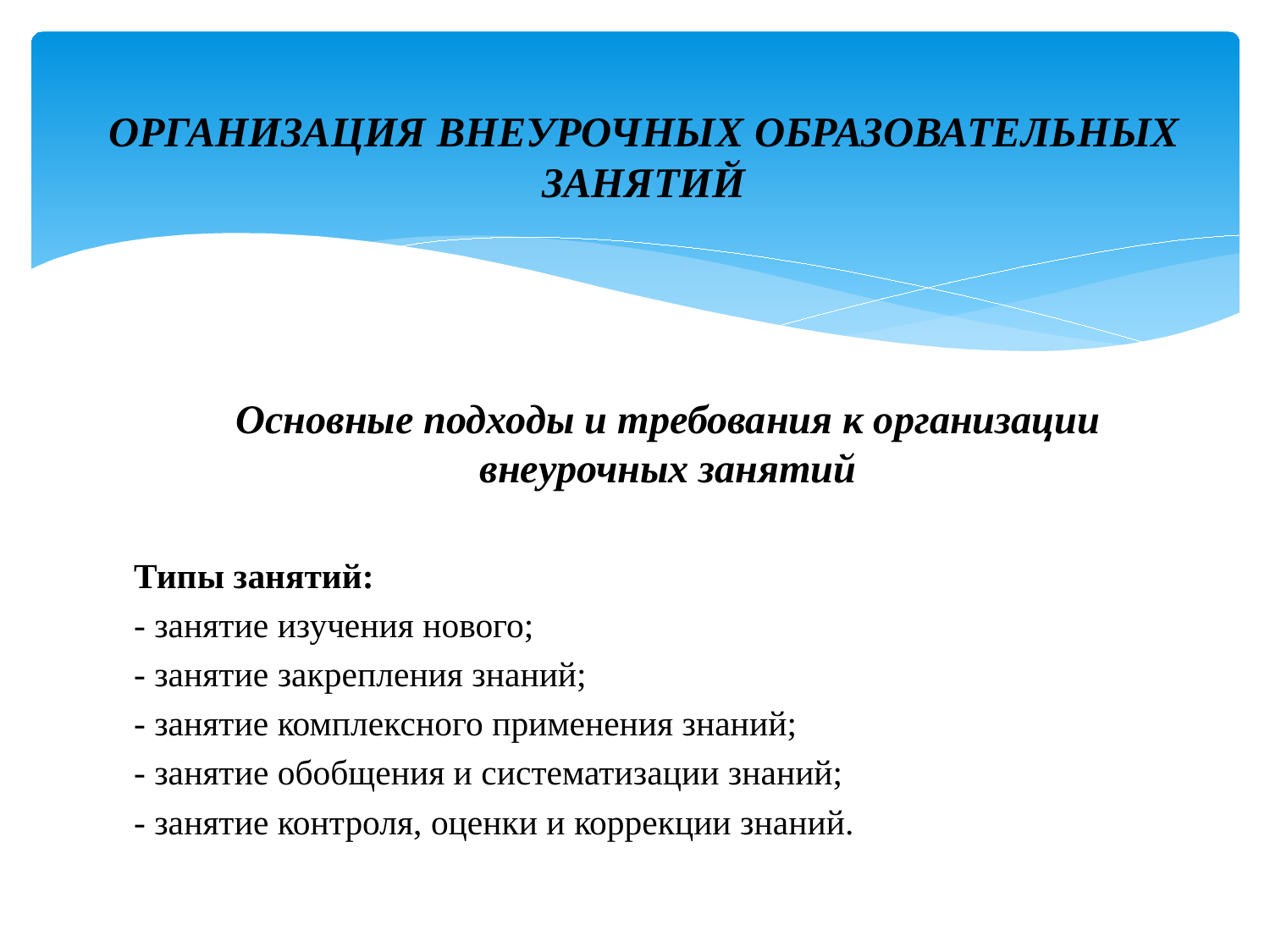

# ОРГАНИЗАЦИЯ ВНЕУРОЧНЫХ ОБРАЗОВАТЕЛЬНЫХ ЗАНЯТИЙ
Основные подходы и требования к организации внеурочных занятий
Типы занятий:
- занятие изучения нового;
- занятие закрепления знаний;
- занятие комплексного применения знаний;
- за­нятие обобщения и систематизации знаний;
- за­нятие контроля, оценки и коррекции знаний.